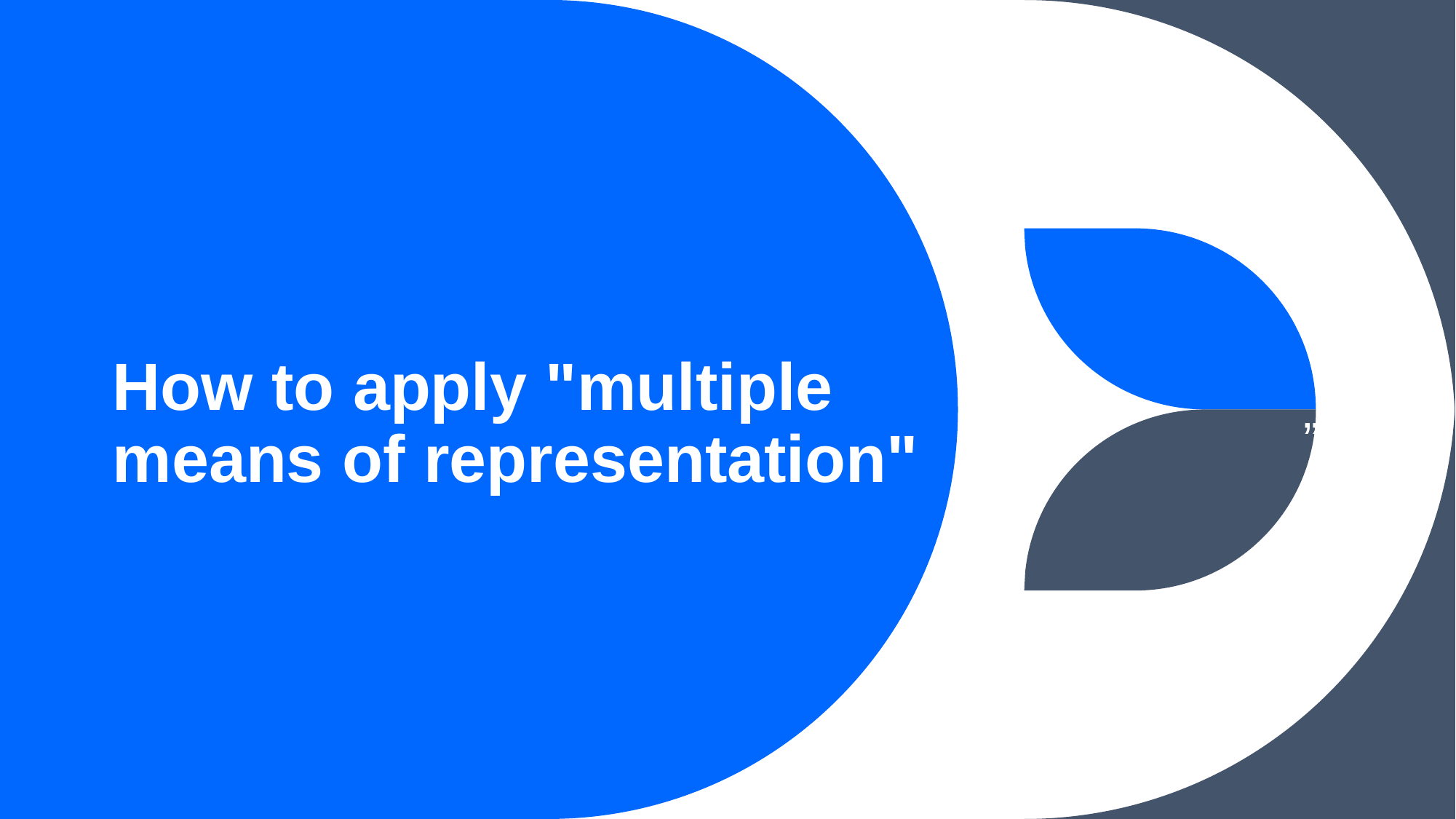

# How to apply "multiple means of representation"

”
29